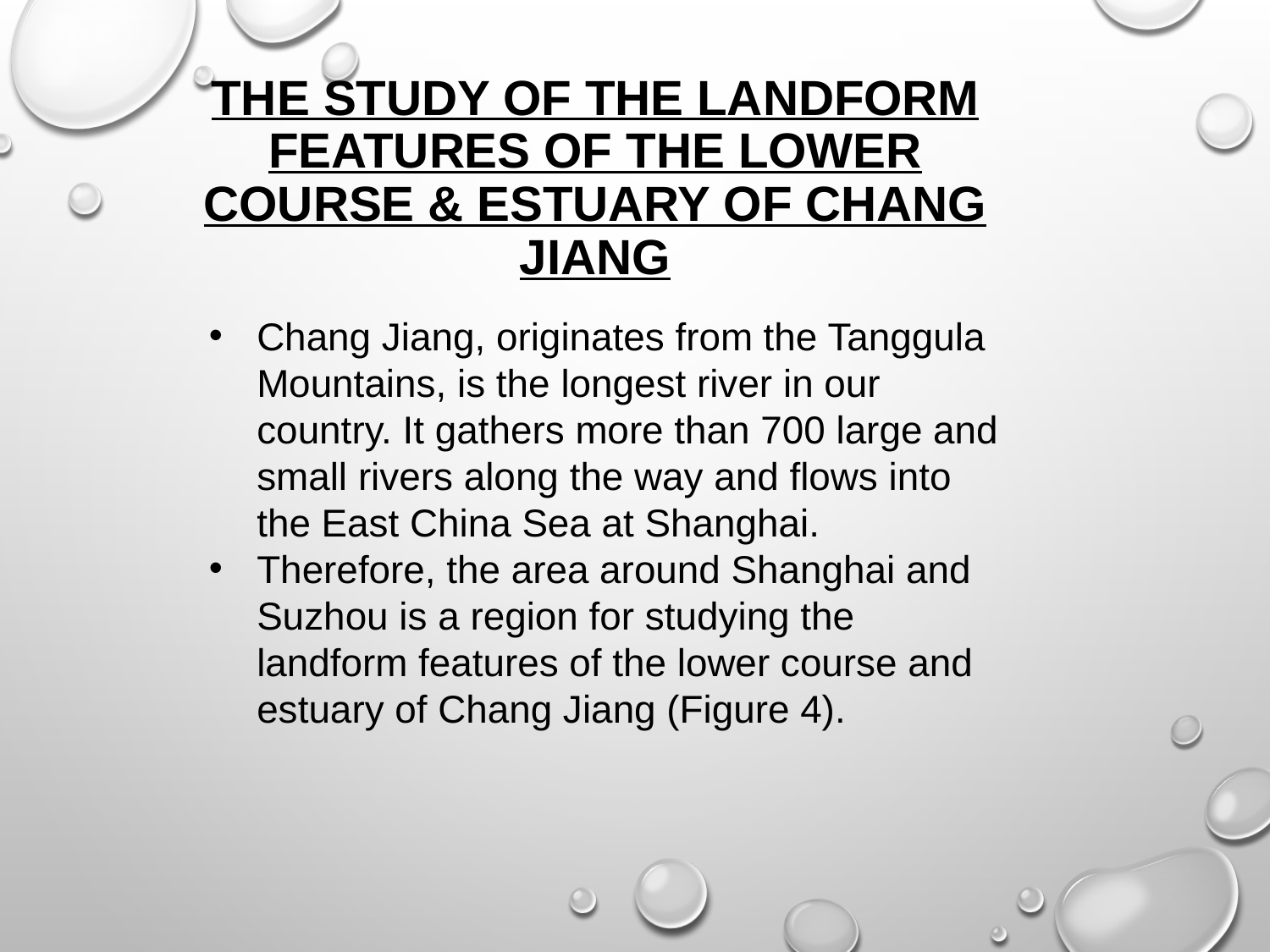

# The study of the landform features of the lower course & estuary of chang jiang
Chang Jiang, originates from the Tanggula Mountains, is the longest river in our country. It gathers more than 700 large and small rivers along the way and flows into the East China Sea at Shanghai.
Therefore, the area around Shanghai and Suzhou is a region for studying the landform features of the lower course and estuary of Chang Jiang (Figure 4).